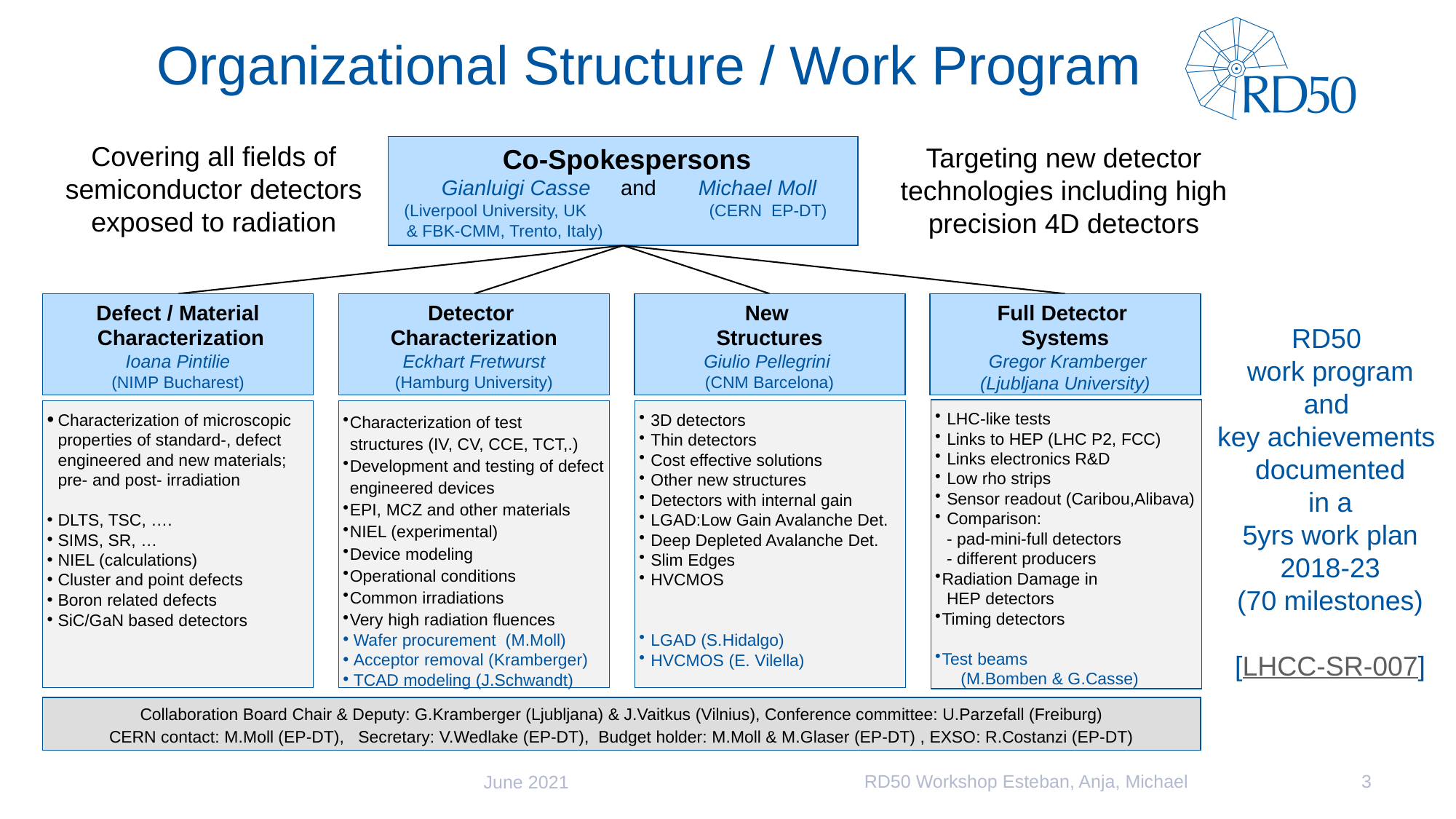

# Organizational Structure / Work Program
Covering all fields of semiconductor detectors
exposed to radiation
Targeting new detector technologies including high precision 4D detectors
 Co-Spokespersons
  Gianluigi Casse     and       Michael Moll
       (Liverpool University, UK                          (CERN  EP-DT)
  & FBK-CMM, Trento, Italy)
New
Structures
Giulio Pellegrini
(CNM Barcelona)
Defect / Material
 Characterization
Ioana Pintilie
(NIMP Bucharest)
Detector
Characterization
Eckhart Fretwurst
(Hamburg University)
Full Detector
Systems
 Gregor Kramberger
 (Ljubljana University)
 LHC-like tests
 Links to HEP (LHC P2, FCC)
 Links electronics R&D
 Low rho strips
 Sensor readout (Caribou,Alibava)
 Comparison:
 - pad-mini-full detectors
 - different producers
Radiation Damage in
 HEP detectors
Timing detectors

Test beams
    (M.Bomben & G.Casse)
Characterization of microscopic properties of standard-, defect engineered and new materials;
pre- and post- irradiation
DLTS, TSC, ….
SIMS, SR, …
NIEL (calculations)
Cluster and point defects
Boron related defects
SiC/GaN based detectors

Characterization of test  structures (IV, CV, CCE, TCT,.)
Development and testing of defect engineered devices
EPI, MCZ and other materials
NIEL (experimental)
Device modeling
Operational conditions
Common irradiations
Very high radiation fluences
 Wafer procurement  (M.Moll)
 Acceptor removal (Kramberger)
 TCAD modeling (J.Schwandt)
 3D detectors
 Thin detectors
 Cost effective solutions
 Other new structures
 Detectors with internal gain
 LGAD:Low Gain Avalanche Det.
 Deep Depleted Avalanche Det.
 Slim Edges
 HVCMOS

 LGAD (S.Hidalgo)
 HVCMOS (E. Vilella)
Collaboration Board Chair & Deputy: G.Kramberger (Ljubljana) & J.Vaitkus (Vilnius), Conference committee: U.Parzefall (Freiburg)
CERN contact: M.Moll (EP-DT),   Secretary: V.Wedlake (EP-DT),  Budget holder: M.Moll & M.Glaser (EP-DT) , EXSO: R.Costanzi (EP-DT)
RD50
work program
and
key achievements
documented
in a
5yrs work plan
2018-23
(70 milestones)

[LHCC-SR-007]
RD50 Workshop Esteban, Anja, Michael
3
June 2021